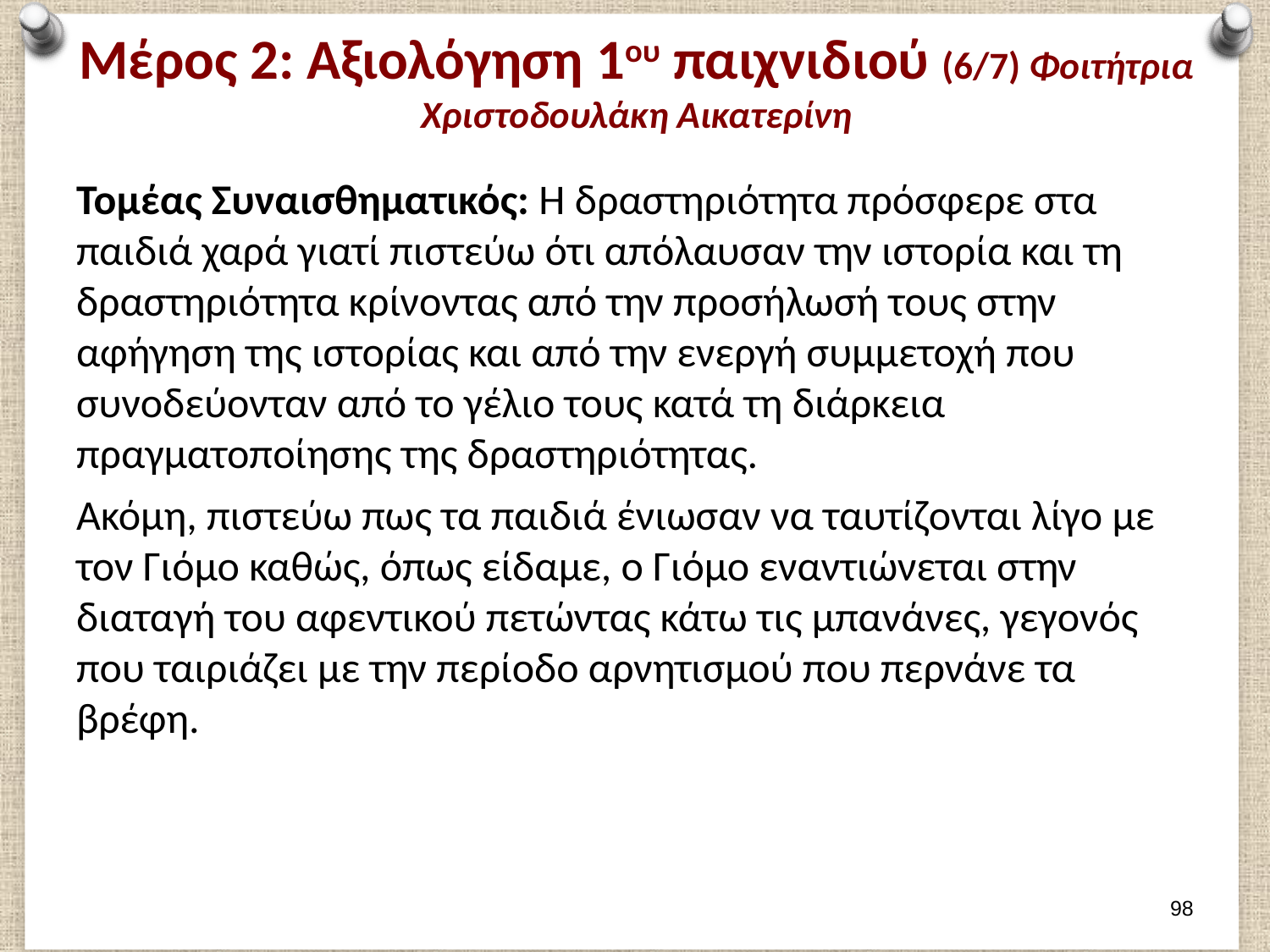

# Μέρος 2: Αξιολόγηση 1ου παιχνιδιού (6/7) Φοιτήτρια Χριστοδουλάκη Αικατερίνη
Τομέας Συναισθηματικός: Η δραστηριότητα πρόσφερε στα παιδιά χαρά γιατί πιστεύω ότι απόλαυσαν την ιστορία και τη δραστηριότητα κρίνοντας από την προσήλωσή τους στην αφήγηση της ιστορίας και από την ενεργή συμμετοχή που συνοδεύονταν από το γέλιο τους κατά τη διάρκεια πραγματοποίησης της δραστηριότητας.
Ακόμη, πιστεύω πως τα παιδιά ένιωσαν να ταυτίζονται λίγο με τον Γιόμο καθώς, όπως είδαμε, ο Γιόμο εναντιώνεται στην διαταγή του αφεντικού πετώντας κάτω τις μπανάνες, γεγονός που ταιριάζει με την περίοδο αρνητισμού που περνάνε τα βρέφη.
98